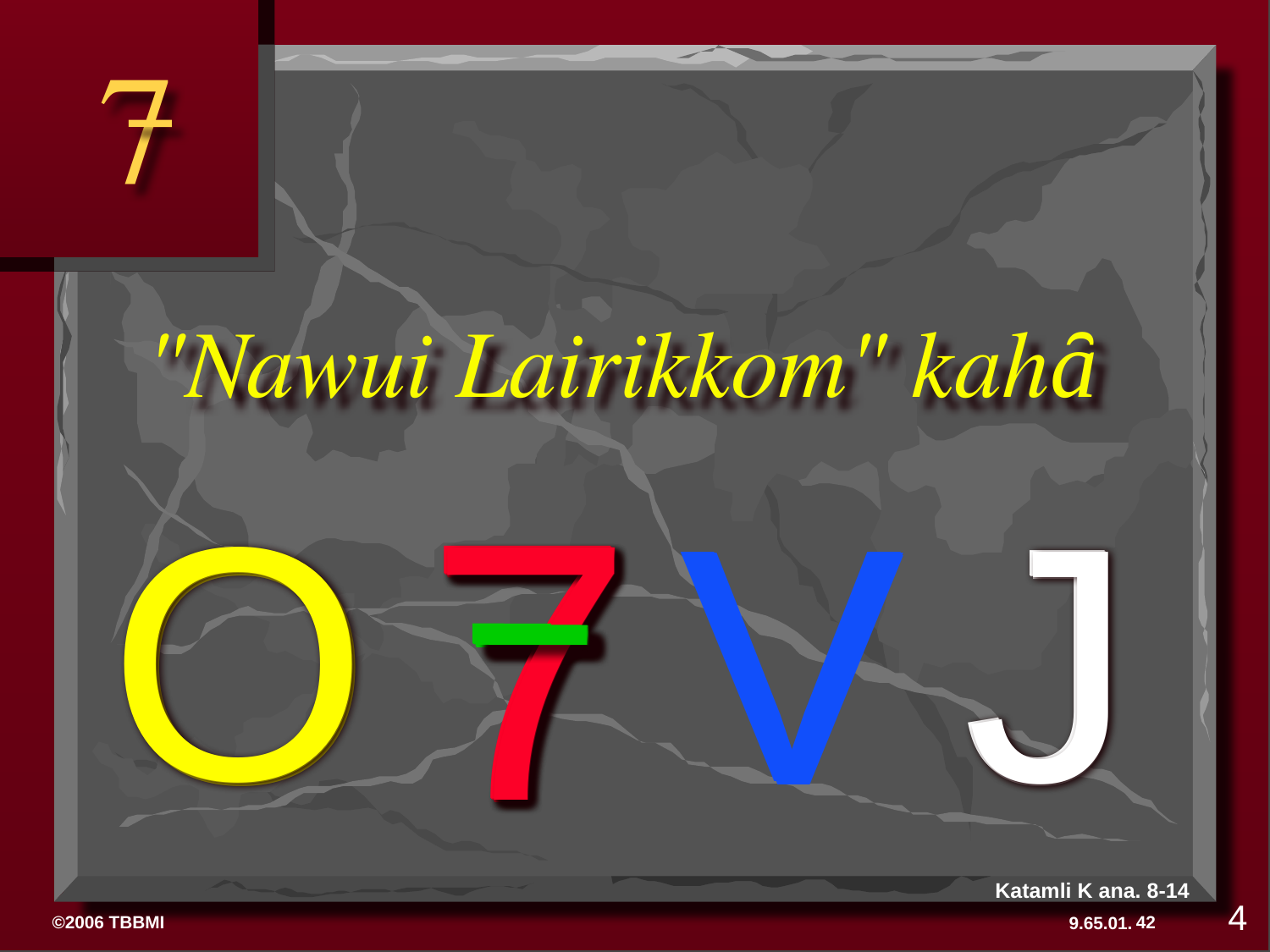

7

# "Nawui Lairikkom" kahȃ
7

O
J
V
7

7

O
J
V
7

7

J
V
7

7

O
J
V
7

Katamli K ana. 8-14
4
42